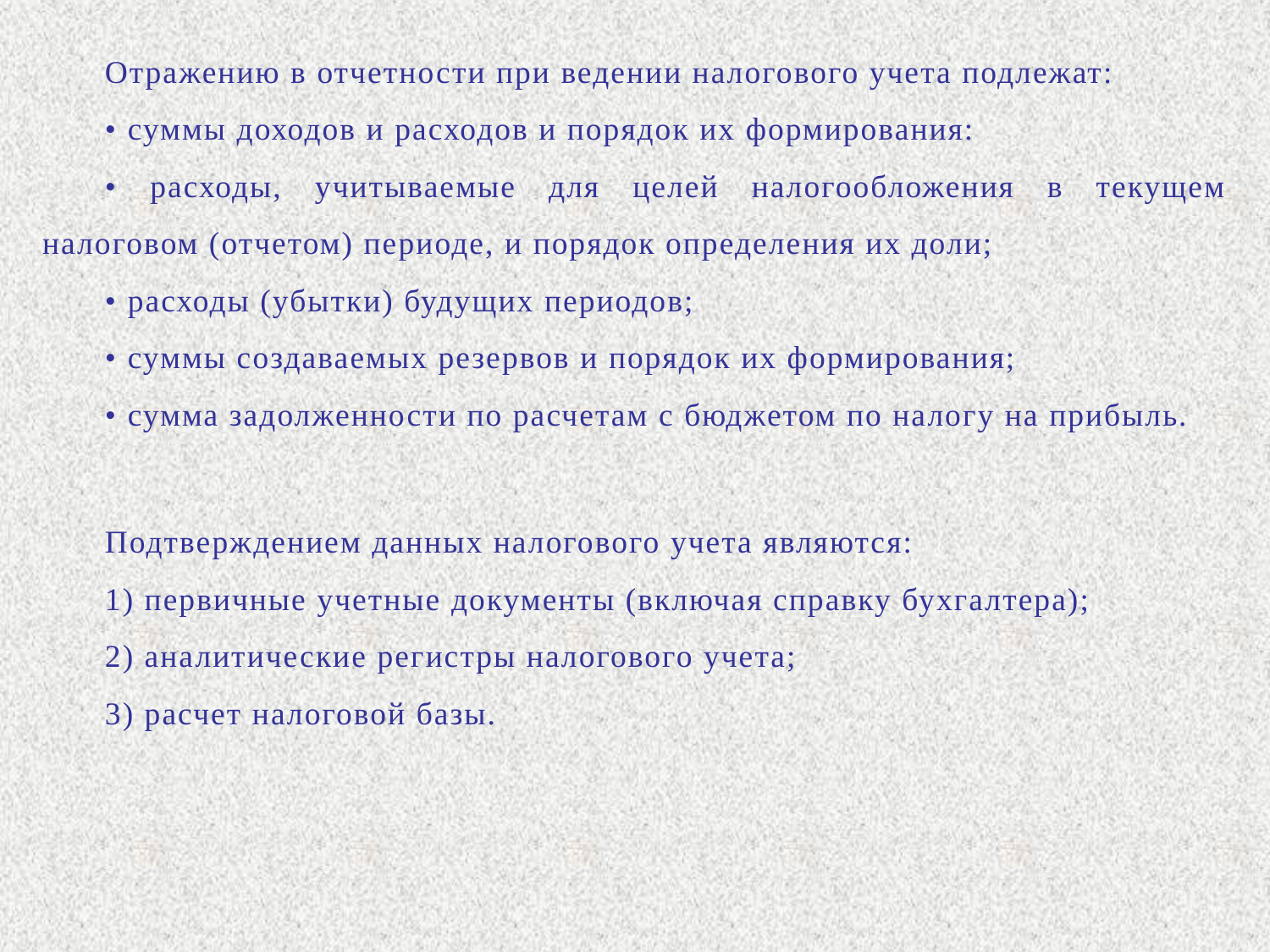

Отражению в отчетности при ведении налогового учета подлежат:
• суммы доходов и расходов и порядок их формирования:
• расходы, учитываемые для целей налогообложения в текущем налоговом (отчетом) периоде, и порядок определения их доли;
• расходы (убытки) будущих периодов;
• суммы создаваемых резервов и порядок их формирования;
• сумма задолженности по расчетам с бюджетом по налогу на прибыль.
Подтверждением данных налогового учета являются:
1) первичные учетные документы (включая справку бухгалтера);
2) аналитические регистры налогового учета;
3) расчет налоговой базы.